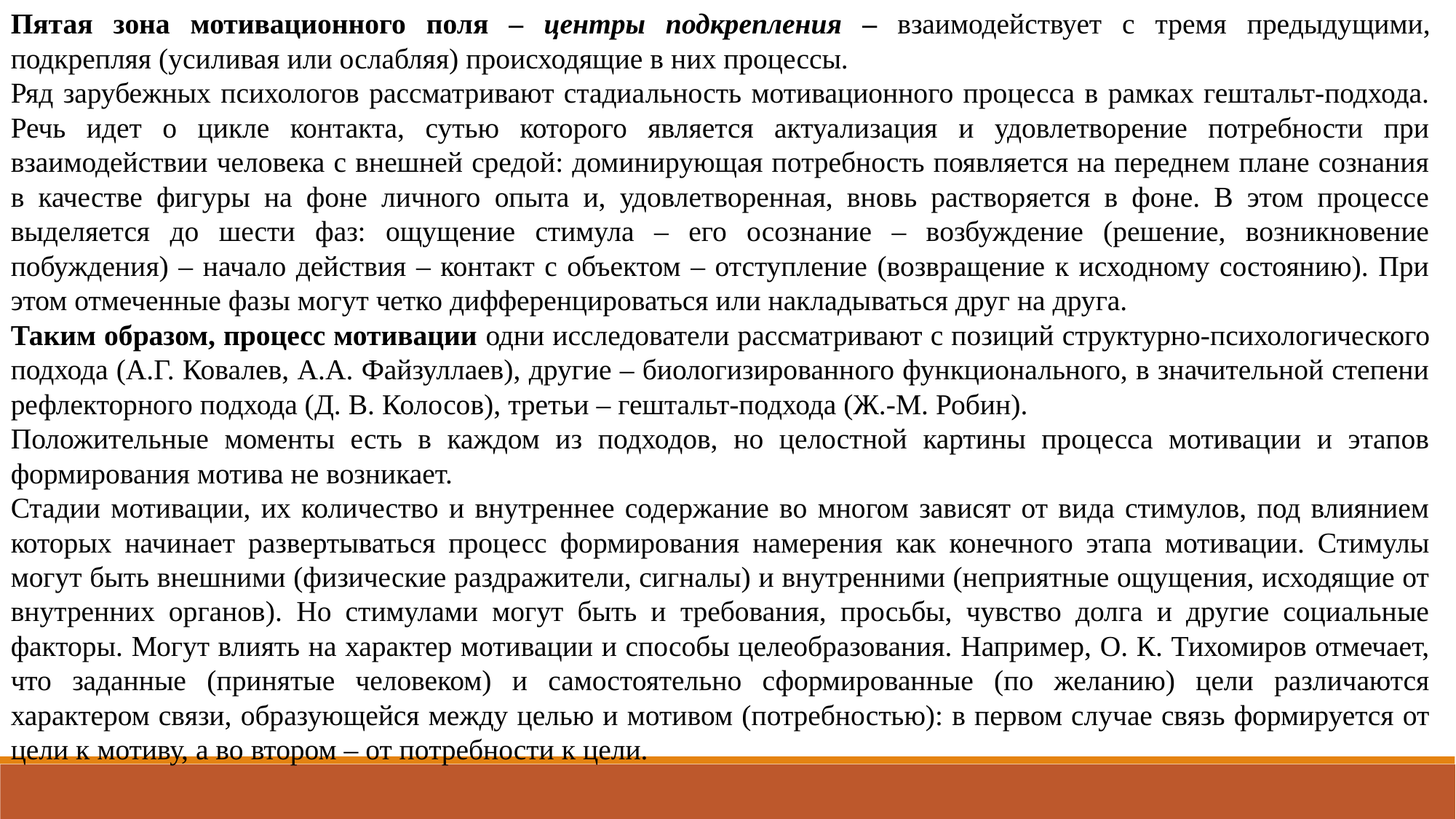

Пятая зона мотивационного поля – центры подкрепления – взаимодействует с тремя предыдущими, подкрепляя (усиливая или ослабляя) происходящие в них процессы.
Ряд зарубежных психологов рассматривают стадиальность мотивационного процесса в рамках гештальт-подхода. Речь идет о цикле контакта, сутью которого является актуализация и удовлетворение потребности при взаимодействии человека с внешней средой: доминирующая потребность появляется на переднем плане сознания в качестве фигуры на фоне личного опыта и, удовлетворенная, вновь растворяется в фоне. В этом процессе выделяется до шести фаз: ощущение стимула – его осознание – возбуждение (решение, возникновение побуждения) – начало действия – контакт с объектом – отступление (возвращение к исходному состоянию). При этом отмеченные фазы могут четко дифференцироваться или накладываться друг на друга.
Таким образом, процесс мотивации одни исследователи рассматривают с позиций структурно-психологического подхода (А.Г. Ковалев, А.А. Файзуллаев), другие – биологизированного функционального, в значительной степени рефлекторного подхода (Д. В. Колосов), третьи – гештальт-подхода (Ж.-М. Робин).
Положительные моменты есть в каждом из подходов, но целостной картины процесса мотивации и этапов формирования мотива не возникает.
Стадии мотивации, их количество и внутреннее содержание во многом зависят от вида стимулов, под влиянием которых начинает развертываться процесс формирования намерения как конечного этапа мотивации. Стимулы могут быть внешними (физические раздражители, сигналы) и внутренними (неприятные ощущения, исходящие от внутренних органов). Но стимулами могут быть и требования, просьбы, чувство долга и другие социальные факторы. Могут влиять на характер мотивации и способы целеобразования. Например, О. К. Тихомиров отмечает, что заданные (принятые человеком) и самостоятельно сформированные (по желанию) цели различаются характером связи, образующейся между целью и мотивом (потребностью): в первом случае связь формируется от цели к мотиву, а во втором – от потребности к цели.